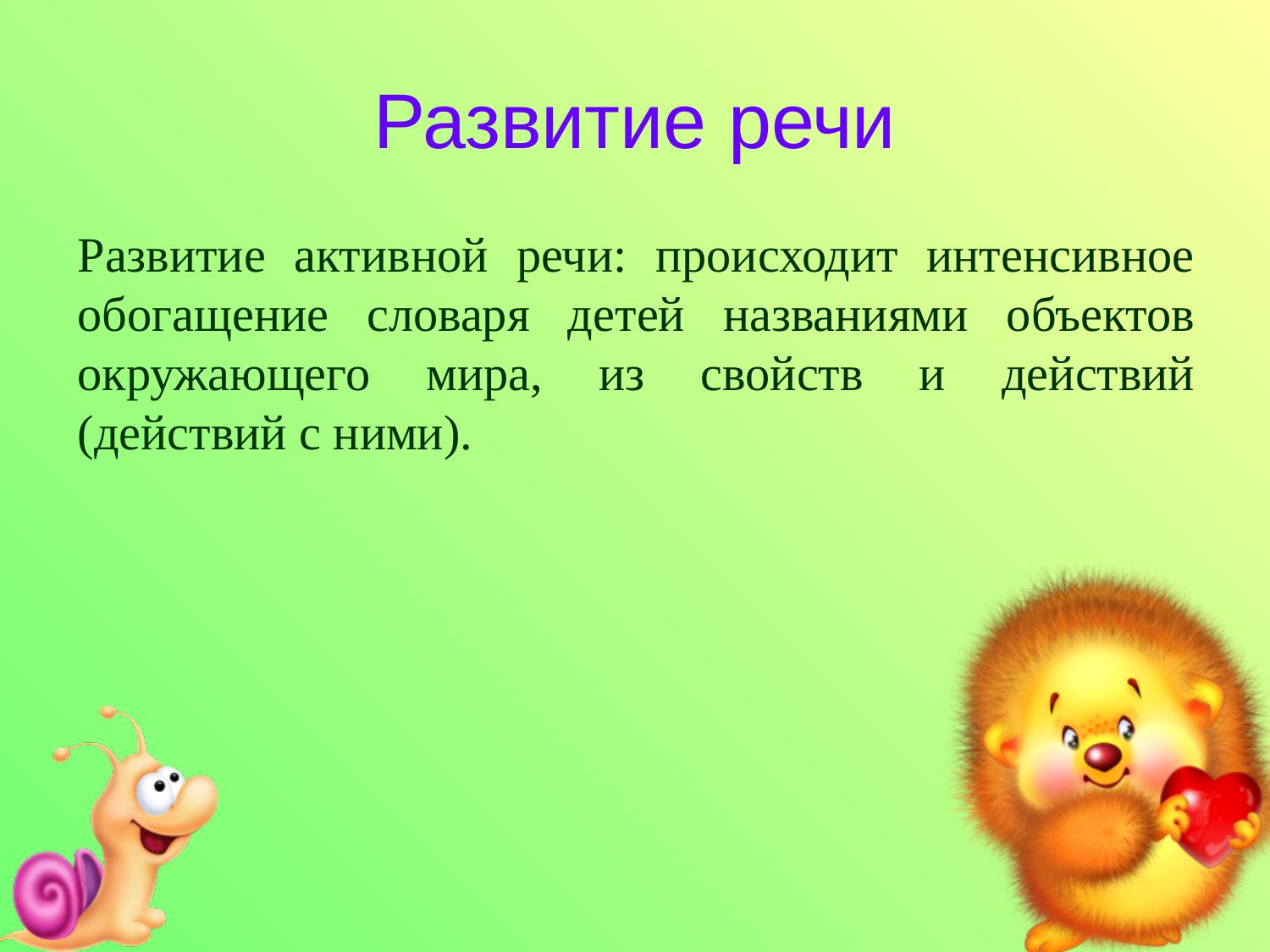

# Развитие речи
Развитие активной речи: происходит интенсивное обогащение словаря детей названиями объектов окружающего мира, из свойств и действий (действий с ними).